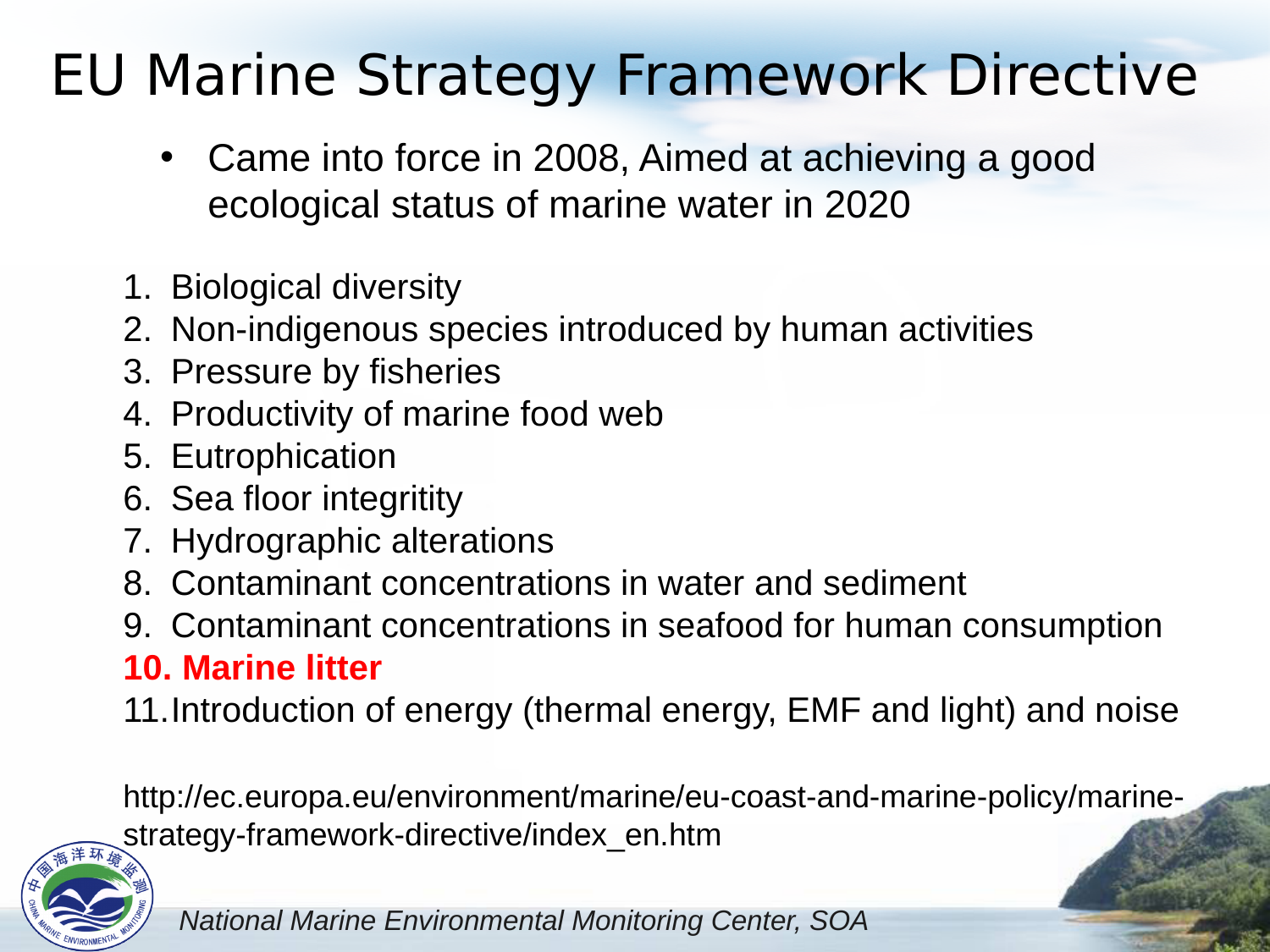

EU Marine Strategy Framework Directive
Came into force in 2008, Aimed at achieving a good ecological status of marine water in 2020

Biological diversity
Non-indigenous species introduced by human activities
Pressure by fisheries
Productivity of marine food web
Eutrophication
Sea floor integritity
Hydrographic alterations
Contaminant concentrations in water and sediment
Contaminant concentrations in seafood for human consumption
 Marine litter
Introduction of energy (thermal energy, EMF and light) and noise

http://ec.europa.eu/environment/marine/eu-coast-and-marine-policy/marine-strategy-framework-directive/index_en.htm